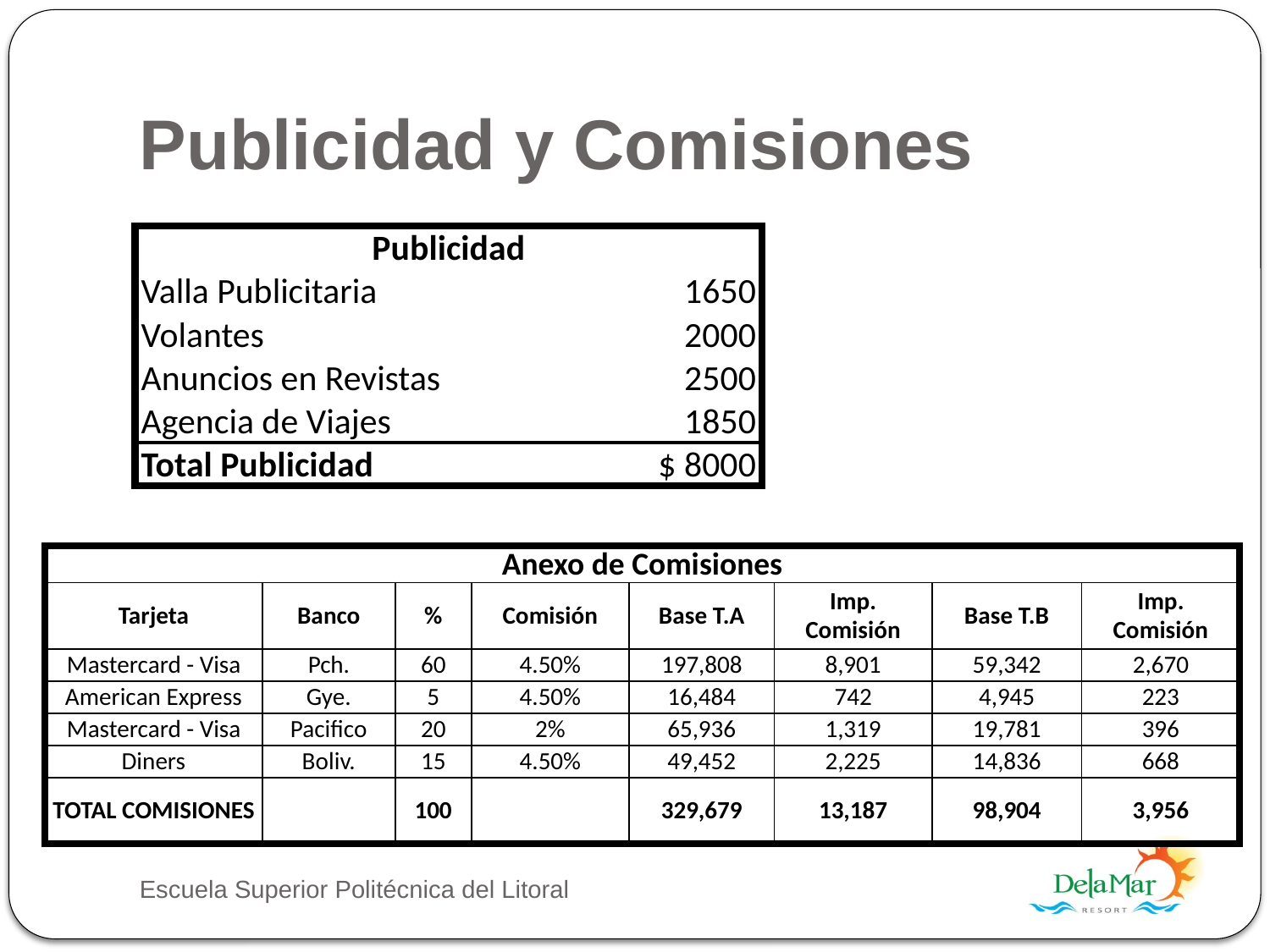

# Publicidad y Comisiones
| Publicidad |  |
| --- | --- |
| Valla Publicitaria | 1650 |
| Volantes | 2000 |
| Anuncios en Revistas | 2500 |
| Agencia de Viajes | 1850 |
| Total Publicidad | $ 8000 |
| Anexo de Comisiones |  |  |  |  |  |  |  |
| --- | --- | --- | --- | --- | --- | --- | --- |
| Tarjeta | Banco | % | Comisión | Base T.A | Imp. Comisión | Base T.B | Imp. Comisión |
| Mastercard - Visa | Pch. | 60 | 4.50% | 197,808 | 8,901 | 59,342 | 2,670 |
| American Express | Gye. | 5 | 4.50% | 16,484 | 742 | 4,945 | 223 |
| Mastercard - Visa | Pacifico | 20 | 2% | 65,936 | 1,319 | 19,781 | 396 |
| Diners | Boliv. | 15 | 4.50% | 49,452 | 2,225 | 14,836 | 668 |
| TOTAL COMISIONES |  | 100 |  | 329,679 | 13,187 | 98,904 | 3,956 |
Escuela Superior Politécnica del Litoral